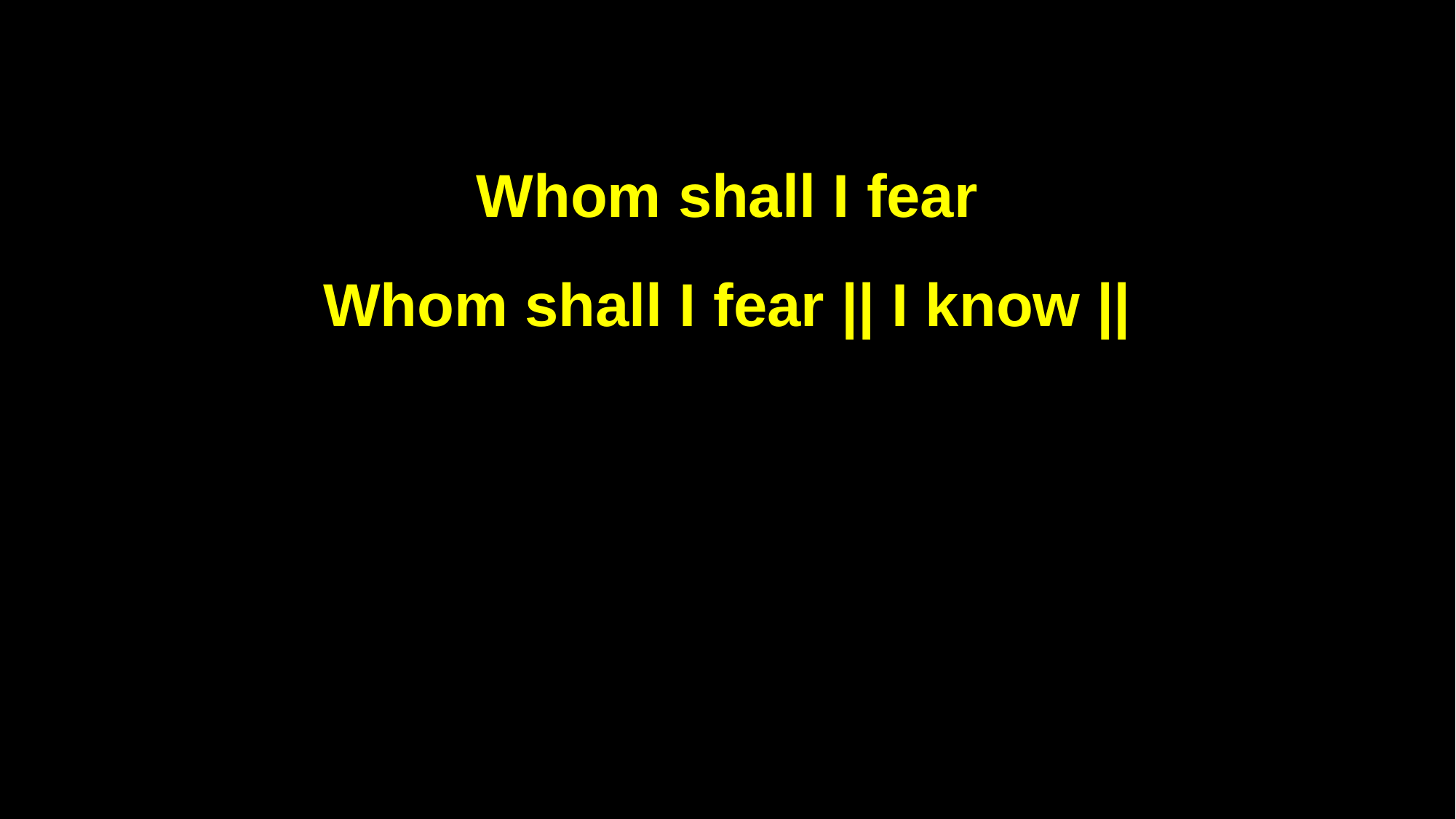

Whom shall I fear
Whom shall I fear || I know ||